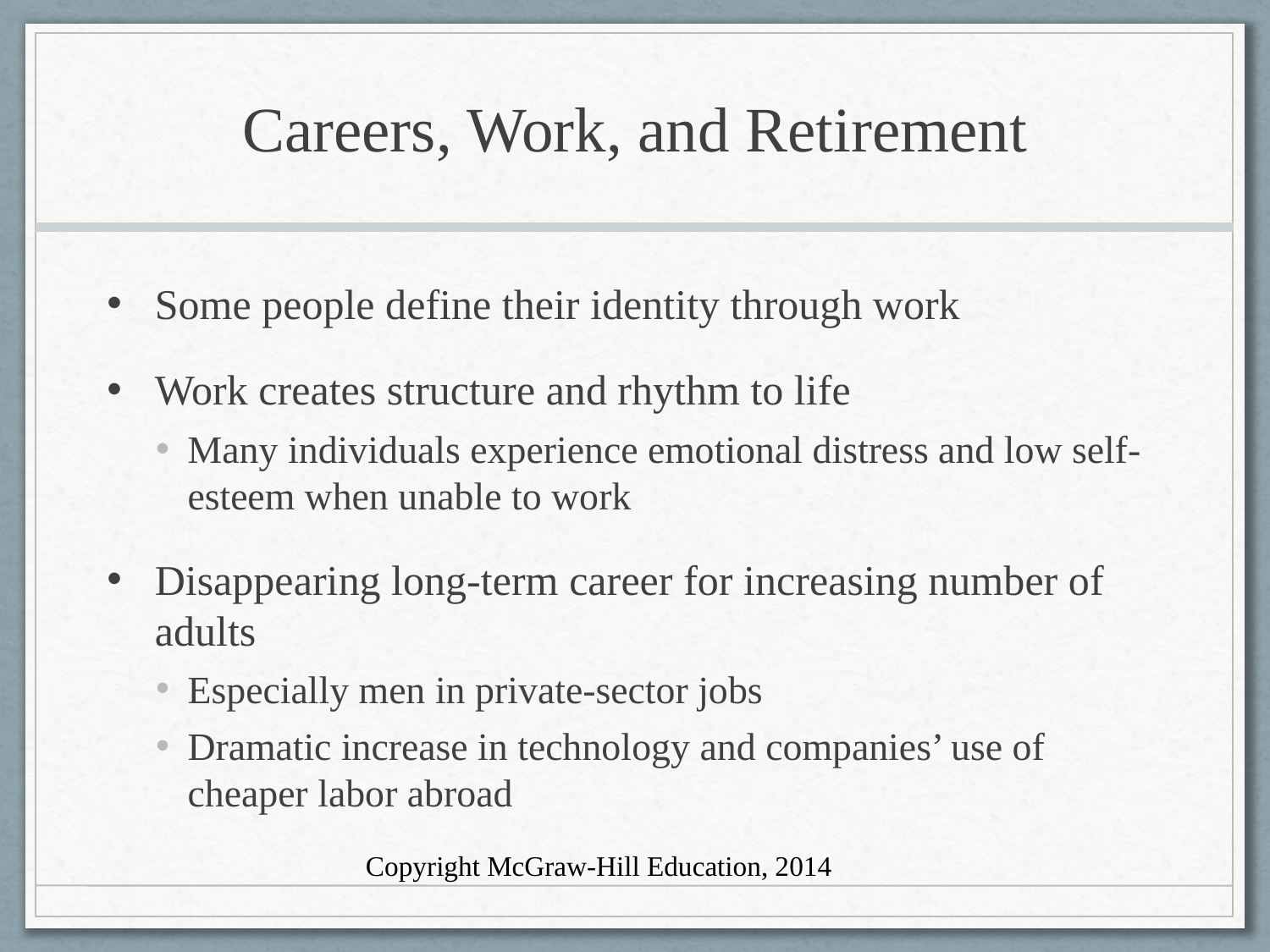

# Careers, Work, and Retirement
Some people define their identity through work
Work creates structure and rhythm to life
Many individuals experience emotional distress and low self-esteem when unable to work
Disappearing long-term career for increasing number of adults
Especially men in private-sector jobs
Dramatic increase in technology and companies’ use of cheaper labor abroad

Copyright McGraw-Hill Education, 2014